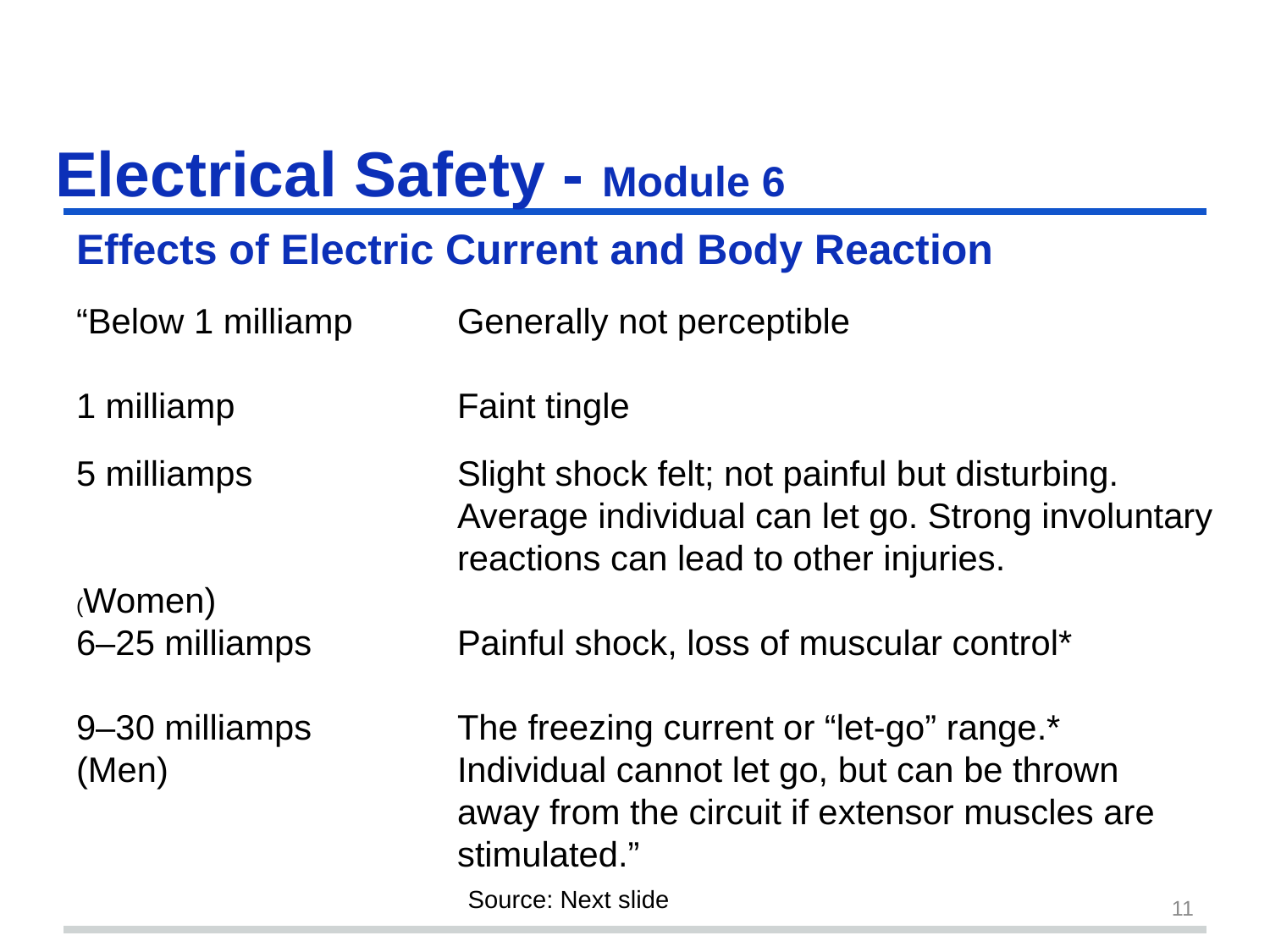

# Electrical Safety - Module 6 slide 11
Effects of Electric Current and Body Reaction

“Below 1 milliamp  	Generally not perceptible

1 milliamp 		Faint tingle

5 milliamps		Slight shock felt; not painful but disturbing. 				Average individual can let go. Strong involuntary 			reactions can lead to other injuries.
(Women)
6–25 milliamps 	   	Painful shock, loss of muscular control*

9–30 milliamps 		The freezing current or “let-go” range.*
(Men)			Individual cannot let go, but can be thrown 				away from the circuit if extensor muscles are 				stimulated.”

Source: Next slide
11